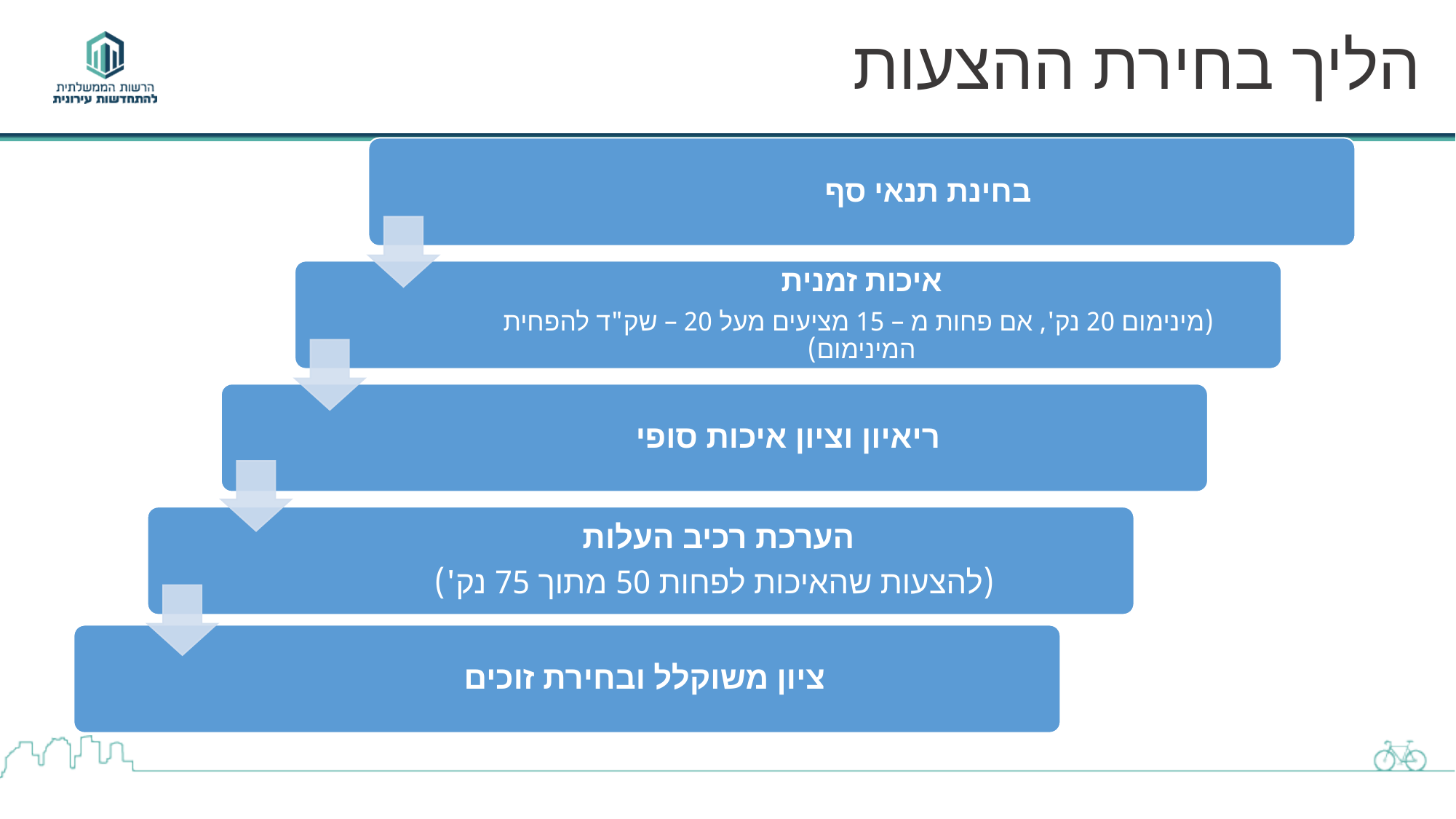

# הליך בחירת ההצעות
בחינת תנאי סף
איכות זמנית
 (מינימום 20 נק', אם פחות מ – 15 מציעים מעל 20 – שק"ד להפחית המינימום)
ריאיון וציון איכות סופי
הערכת רכיב העלות
(להצעות שהאיכות לפחות 50 מתוך 75 נק')
ציון משוקלל ובחירת זוכים